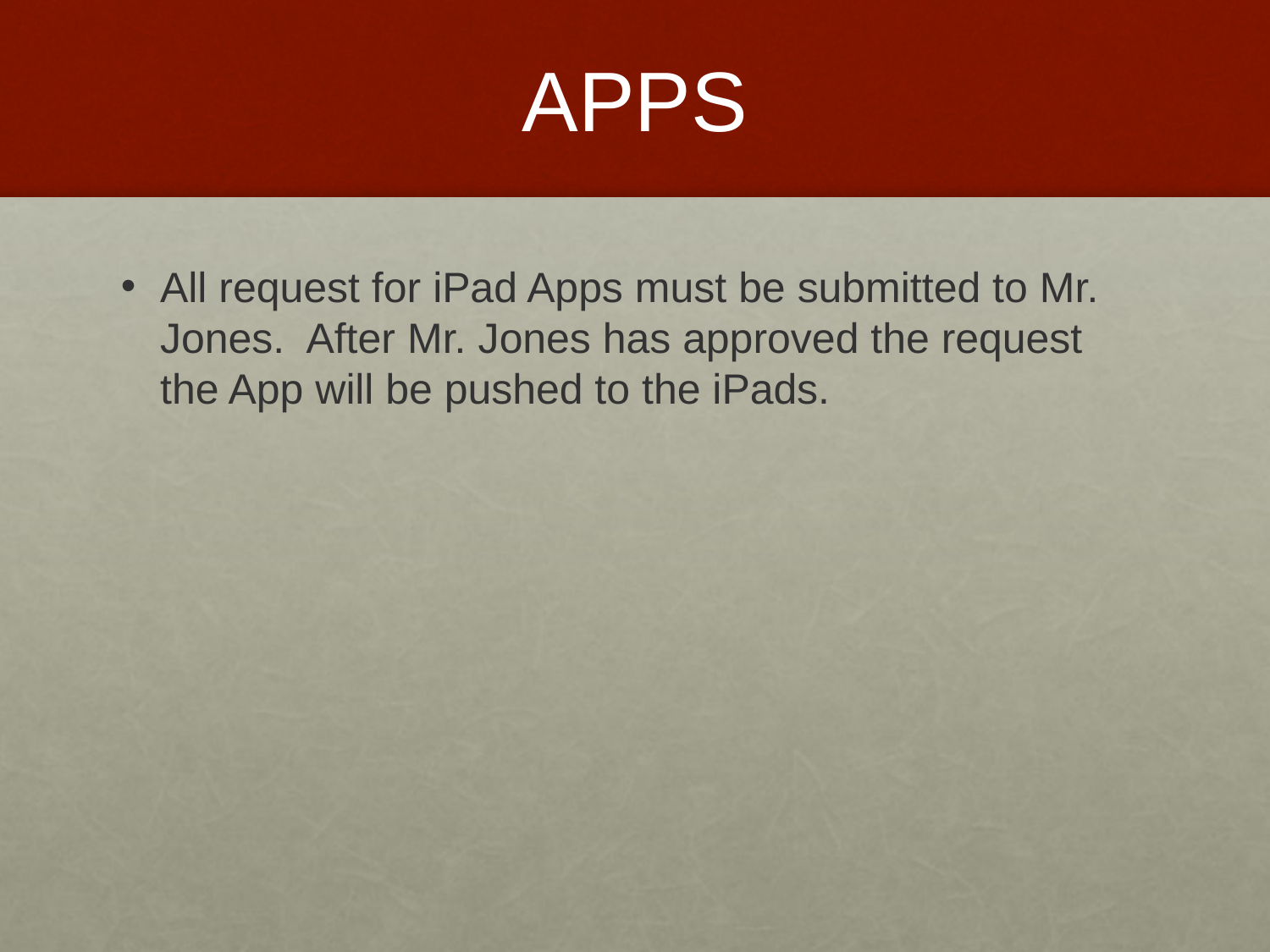

# APPS
All request for iPad Apps must be submitted to Mr. Jones.  After Mr. Jones has approved the request the App will be pushed to the iPads.